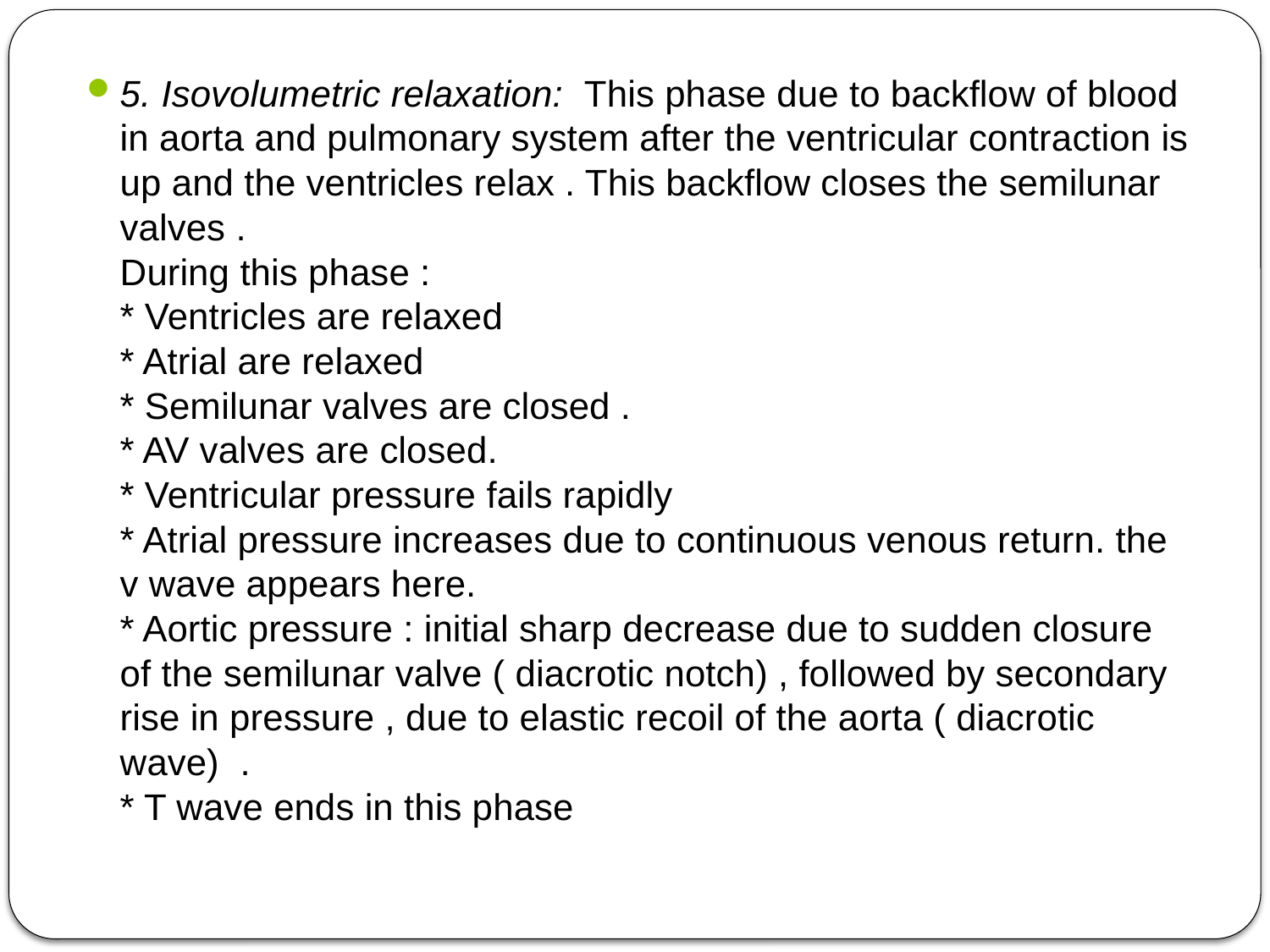

5. Isovolumetric relaxation:  This phase due to backflow of blood in aorta and pulmonary system after the ventricular contraction is up and the ventricles relax . This backflow closes the semilunar valves .
During this phase :
* Ventricles are relaxed
* Atrial are relaxed
* Semilunar valves are closed .
* AV valves are closed.
* Ventricular pressure fails rapidly
* Atrial pressure increases due to continuous venous return. the v wave appears here. 
* Aortic pressure : initial sharp decrease due to sudden closure of the semilunar valve ( diacrotic notch) , followed by secondary rise in pressure , due to elastic recoil of the aorta ( diacrotic wave)  .
* T wave ends in this phase